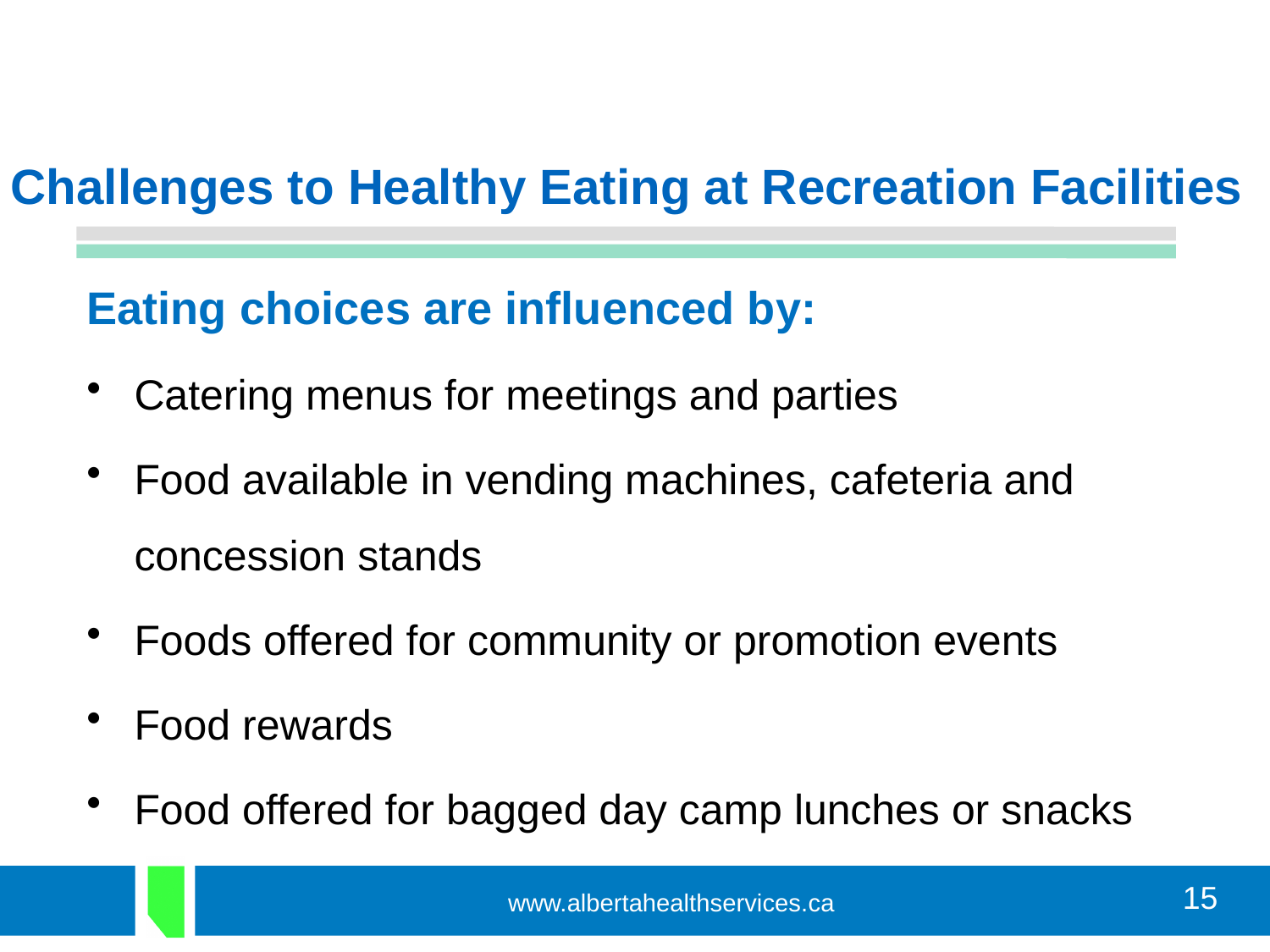

# Challenges to Healthy Eating at Recreation Facilities
Eating choices are influenced by:
Catering menus for meetings and parties
Food available in vending machines, cafeteria and concession stands
Foods offered for community or promotion events
Food rewards
Food offered for bagged day camp lunches or snacks